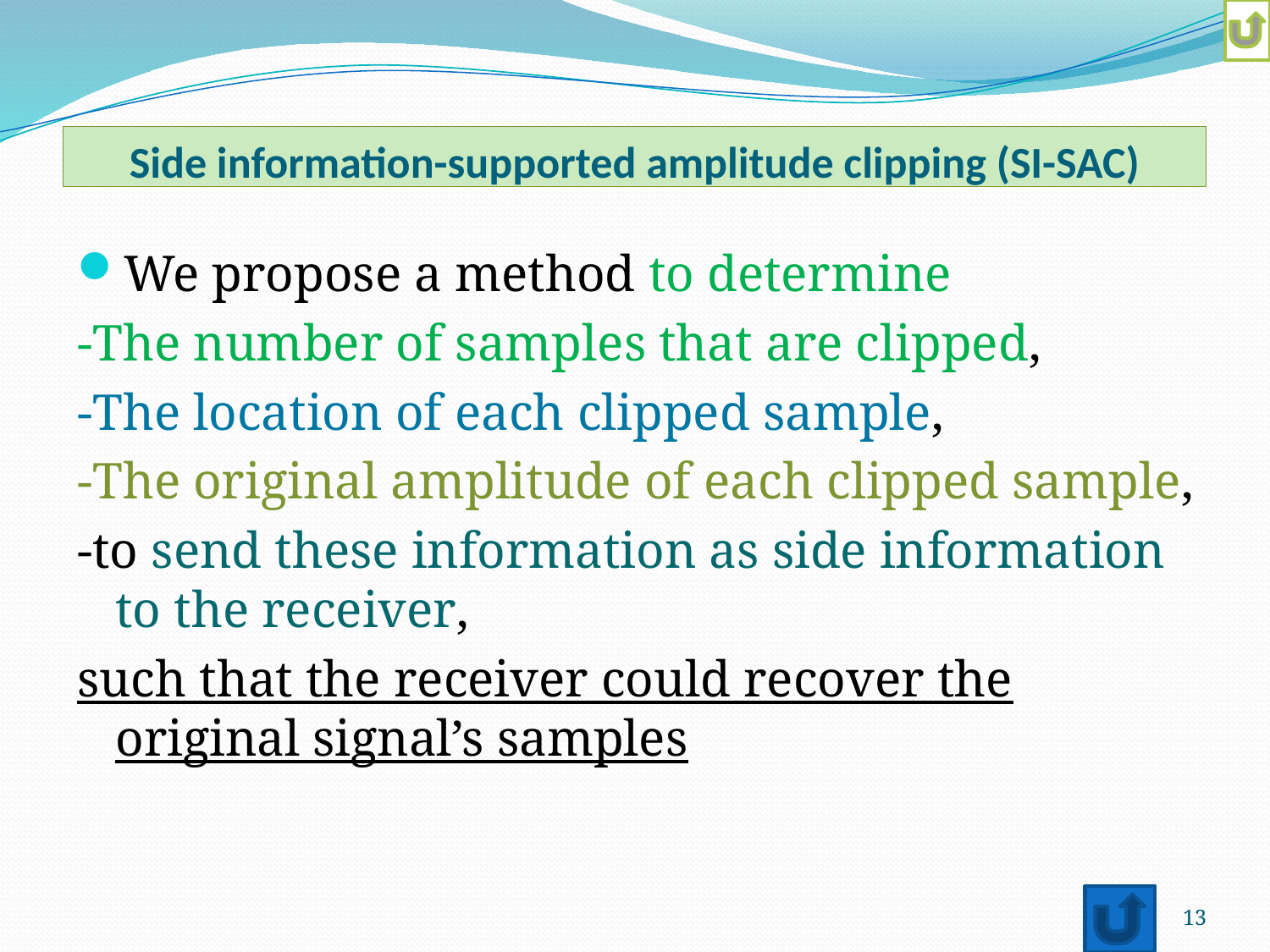

Side information-supported amplitude clipping (SI-SAC)
We propose a method to determine
-The number of samples that are clipped,
-The location of each clipped sample,
-The original amplitude of each clipped sample,
-to send these information as side information to the receiver,
such that the receiver could recover the original signal’s samples
13